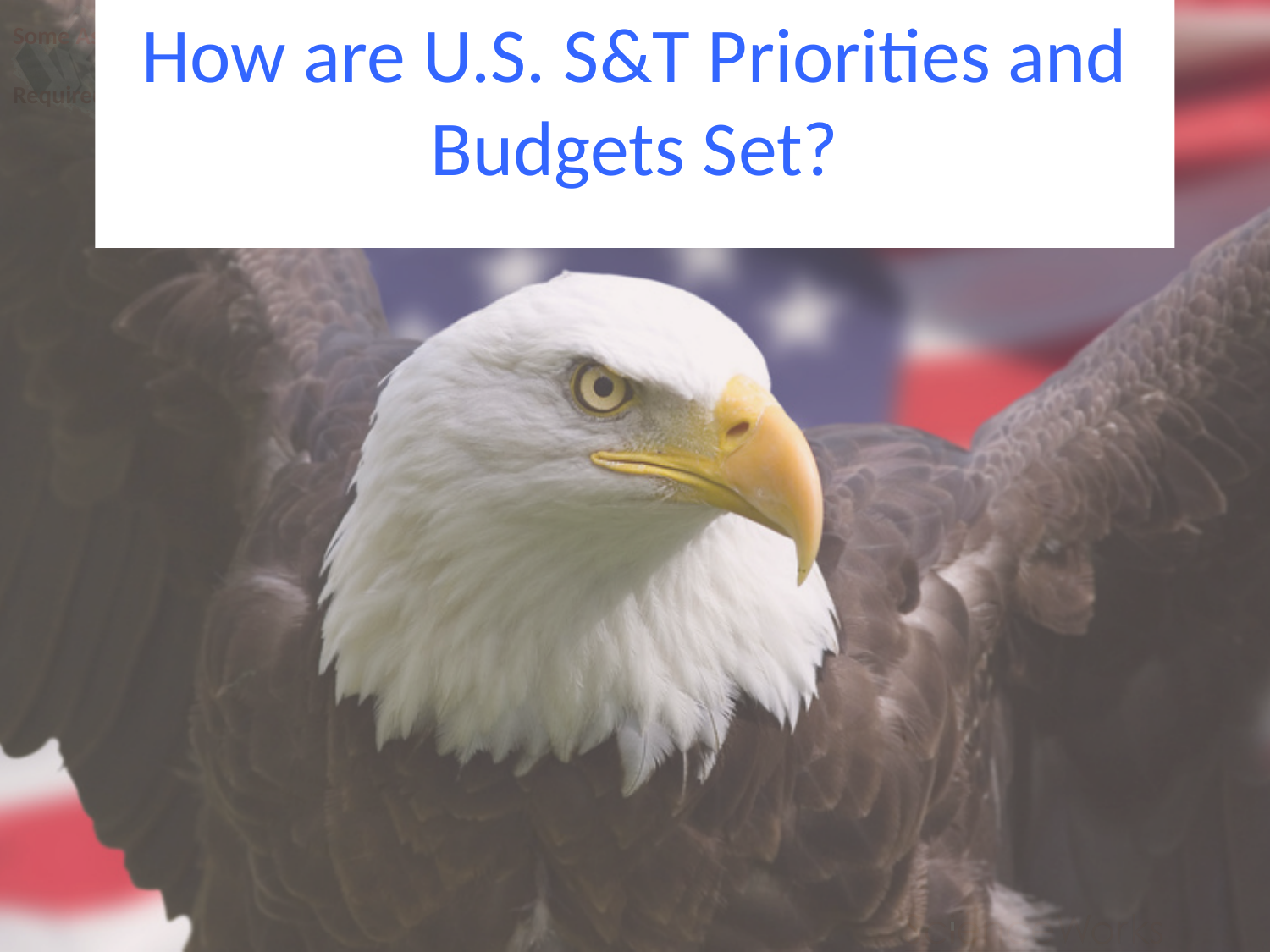

How are U.S. S&T Priorities and Budgets Set?